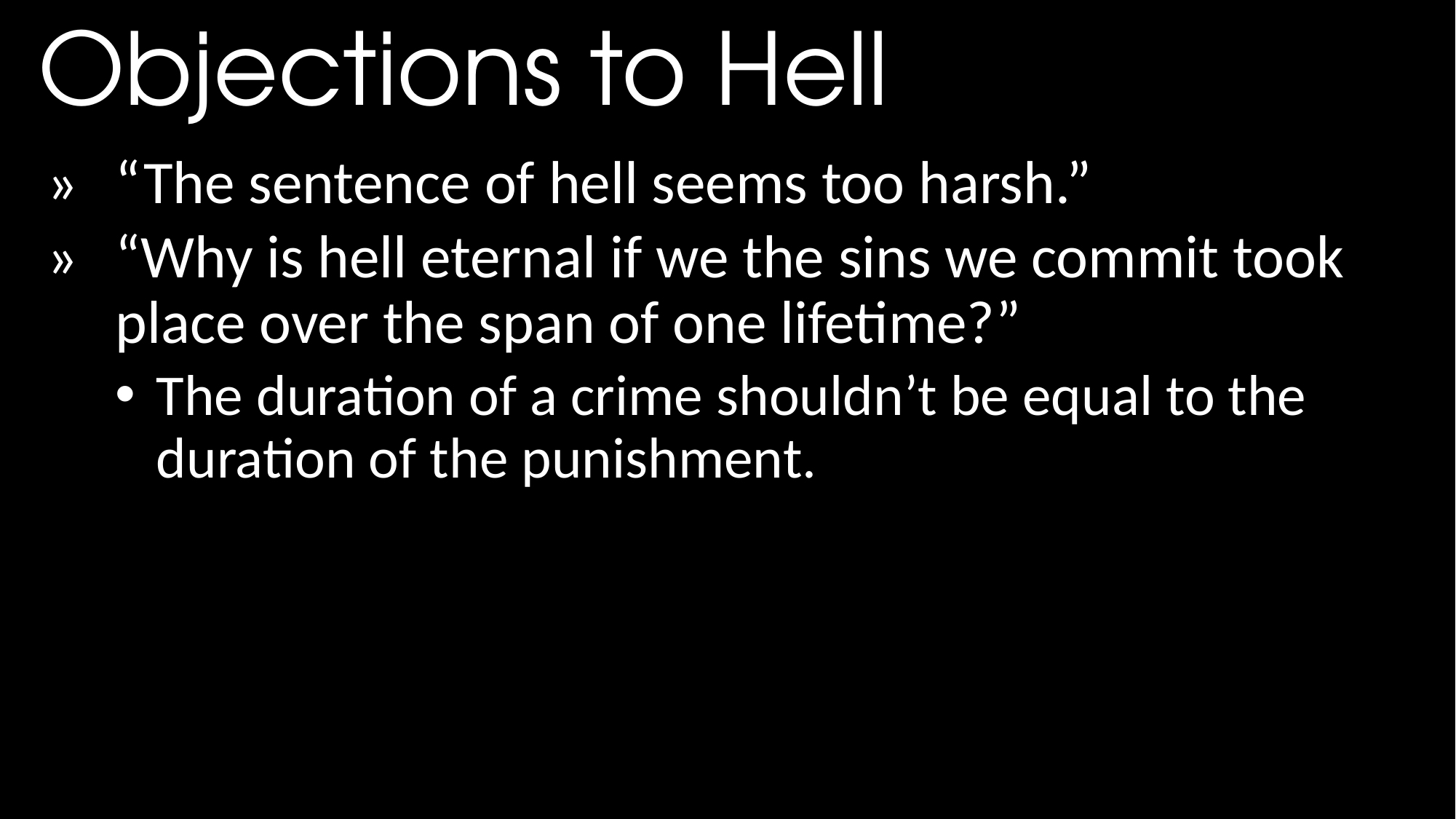

Objections to Hell
»	“The sentence of hell seems too harsh.”
» 	“Why is hell eternal if we the sins we commit took place over the span of one lifetime?”
The duration of a crime shouldn’t be equal to the duration of the punishment.